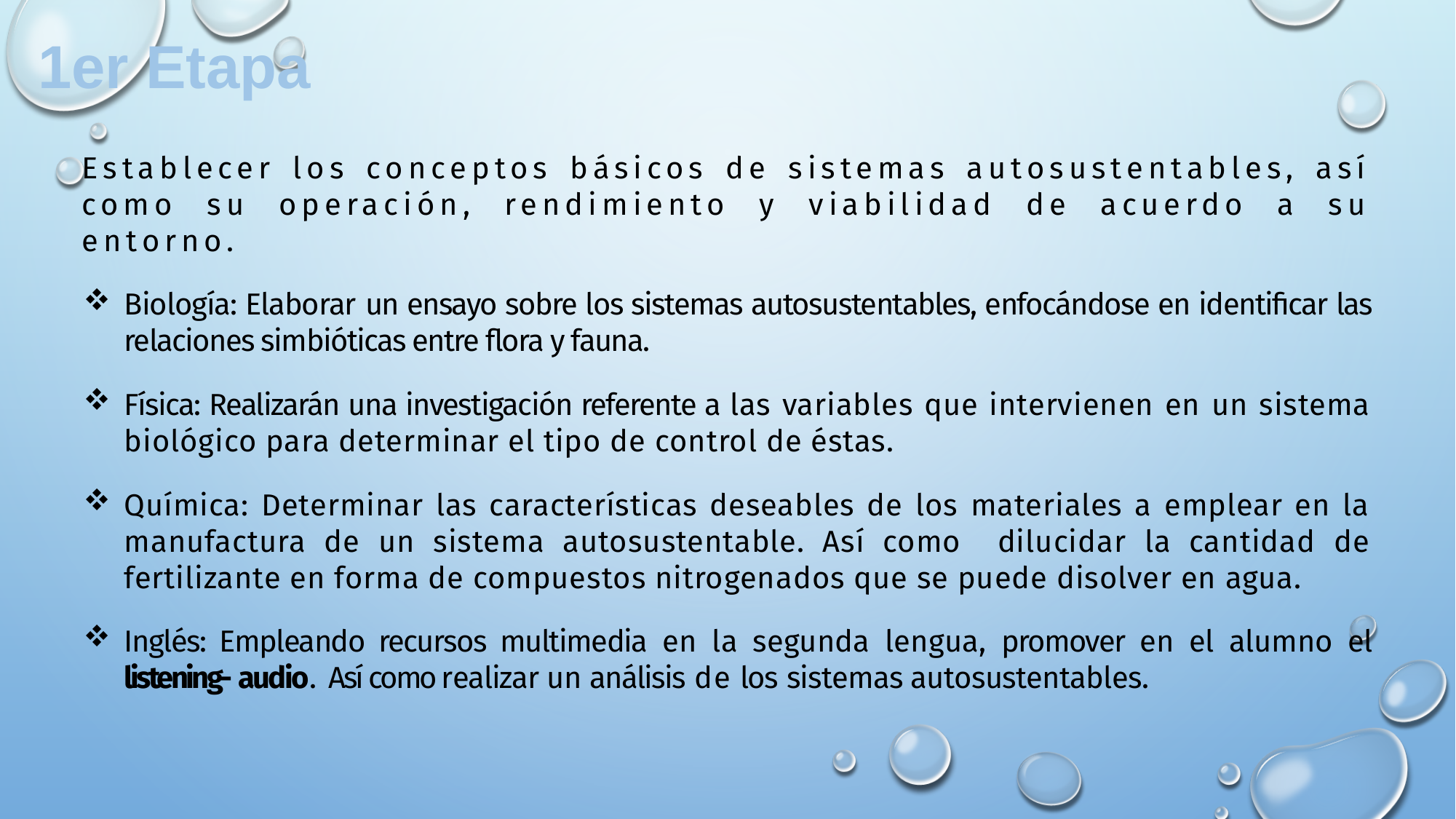

1er Etapa
Establecer los conceptos básicos de sistemas autosustentables, así como su operación, rendimiento y viabilidad de acuerdo a su entorno.
Biología: Elaborar un ensayo sobre los sistemas autosustentables, enfocándose en identificar las relaciones simbióticas entre flora y fauna.
Física: Realizarán una investigación referente a las variables que intervienen en un sistema biológico para determinar el tipo de control de éstas.
Química: Determinar las características deseables de los materiales a emplear en la manufactura de un sistema autosustentable. Así como  dilucidar la cantidad de fertilizante en forma de compuestos nitrogenados que se puede disolver en agua.
Inglés: Empleando recursos multimedia en la segunda lengua, promover en el alumno el listening- audio.  Así como realizar un análisis de los sistemas autosustentables.